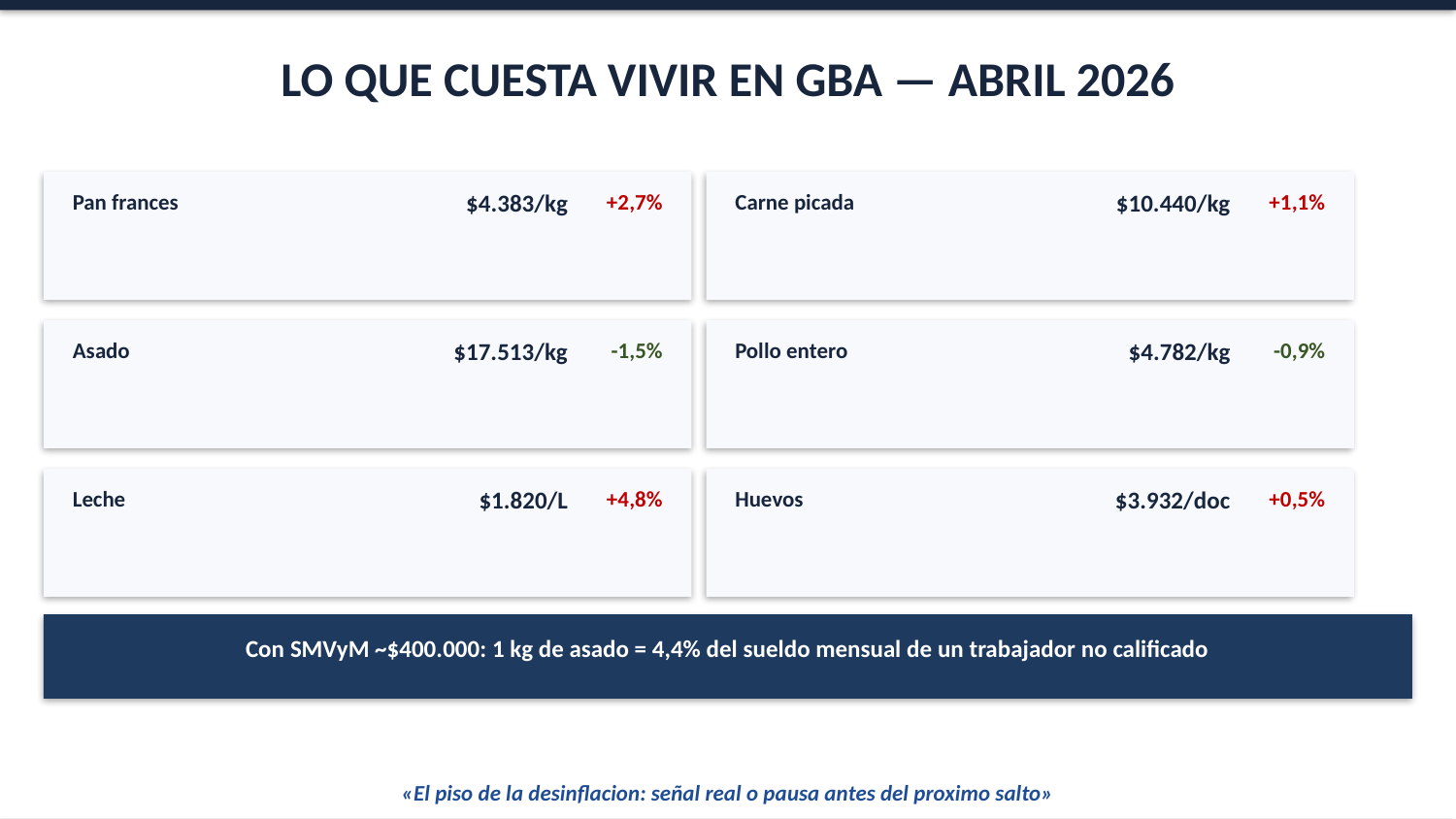

LO QUE CUESTA VIVIR EN GBA — ABRIL 2026

Pan frances
$4.383/kg
+2,7%
Carne picada
$10.440/kg
+1,1%

Asado
$17.513/kg
-1,5%
Pollo entero
$4.782/kg
-0,9%

Leche
$1.820/L
+4,8%
Huevos
$3.932/doc
+0,5%

Con SMVyM ~$400.000: 1 kg de asado = 4,4% del sueldo mensual de un trabajador no calificado
«El piso de la desinflacion: señal real o pausa antes del proximo salto»